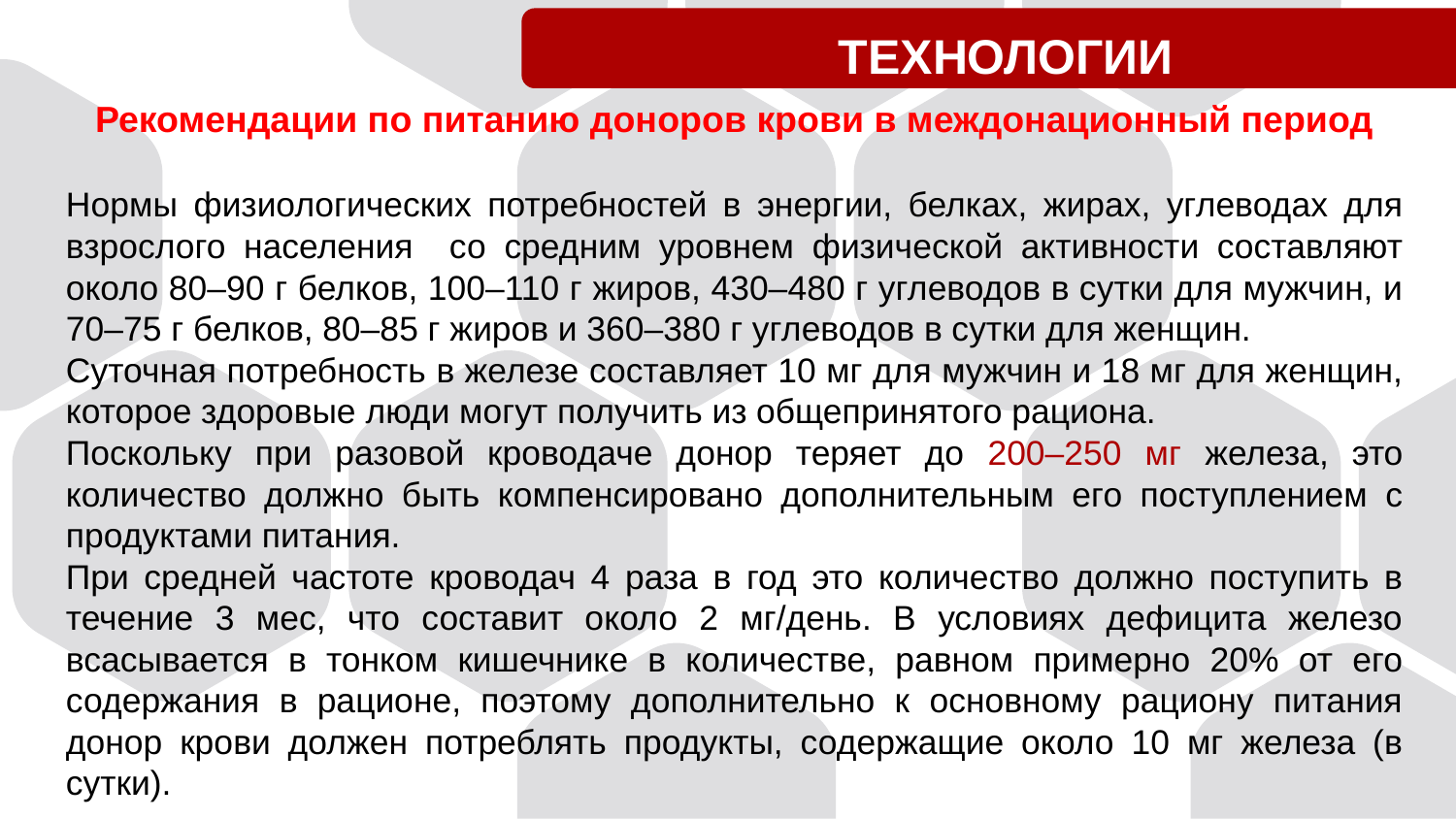

ТЕХНОЛОГИИ
Рекомендации по питанию доноров крови в междонационный период

Нормы физиологических потребностей в энергии, белках, жирах, углеводах для взрослого населения  со средним уровнем физической активности составляют около 80–90 г белков, 100–110 г жиров, 430–480 г углеводов в сутки для мужчин, и 70–75 г белков, 80–85 г жиров и 360–380 г углеводов в сутки для женщин.
Суточная потребность в железе составляет 10 мг для мужчин и 18 мг для женщин, которое здоровые люди могут получить из общепринятого рациона.
Поскольку при разовой кроводаче донор теряет до 200–250 мг железа, это количество должно быть компенсировано дополнительным его поступлением с продуктами питания.
При средней частоте кроводач 4 раза в год это количество должно поступить в течение 3 мес, что составит около 2 мг/день. В условиях дефицита железо всасывается в тонком кишечнике в количестве, равном примерно 20% от его содержания в рационе, поэтому дополнительно к основному рациону питания донор крови должен потреблять продукты, содержащие около 10 мг железа (в сутки).